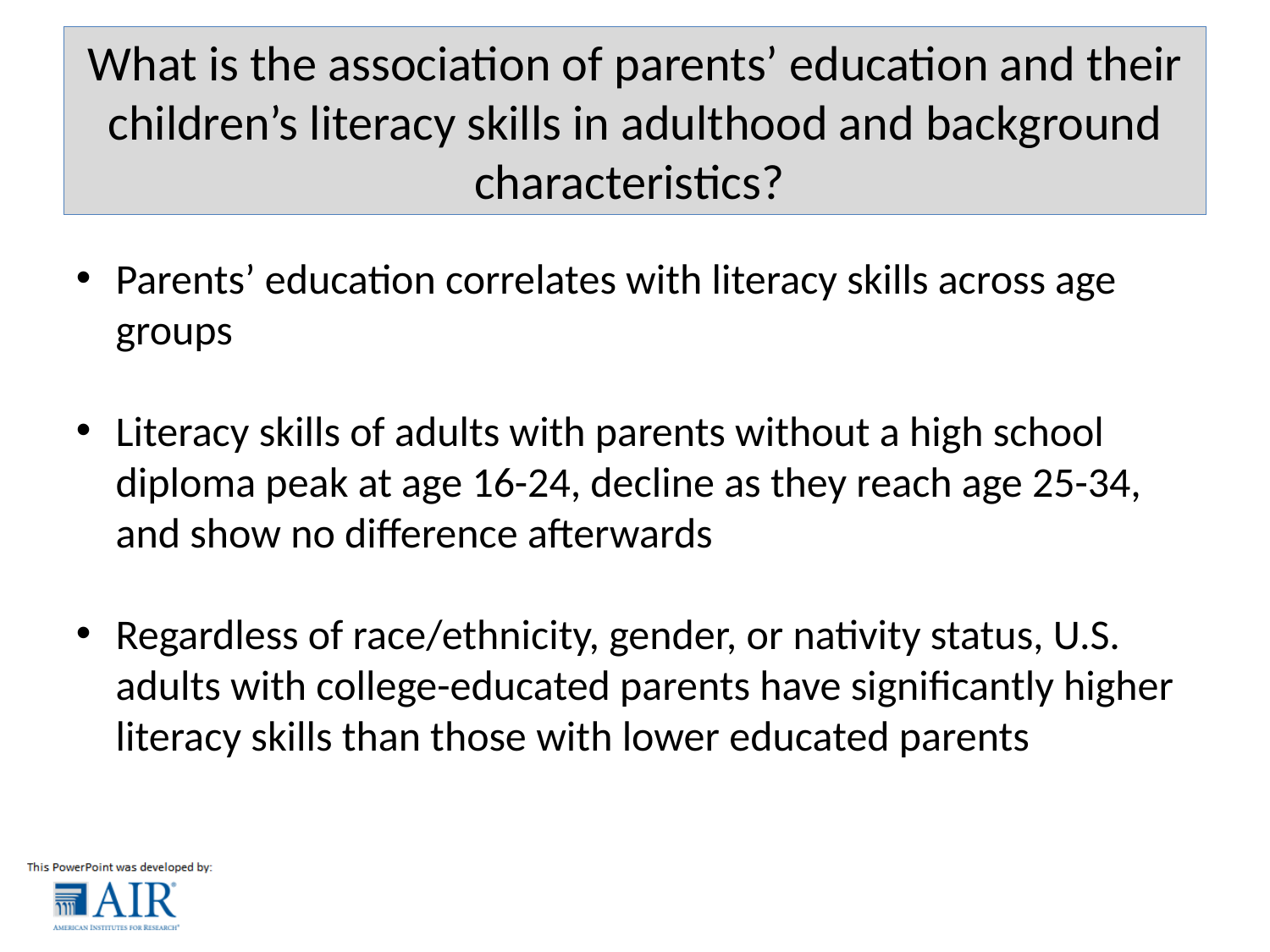

# What is the association of parents’ education and their children’s literacy skills in adulthood and background characteristics?
Parents’ education correlates with literacy skills across age groups

Literacy skills of adults with parents without a high school diploma peak at age 16-24, decline as they reach age 25-34, and show no difference afterwards

Regardless of race/ethnicity, gender, or nativity status, U.S. adults with college-educated parents have significantly higher literacy skills than those with lower educated parents